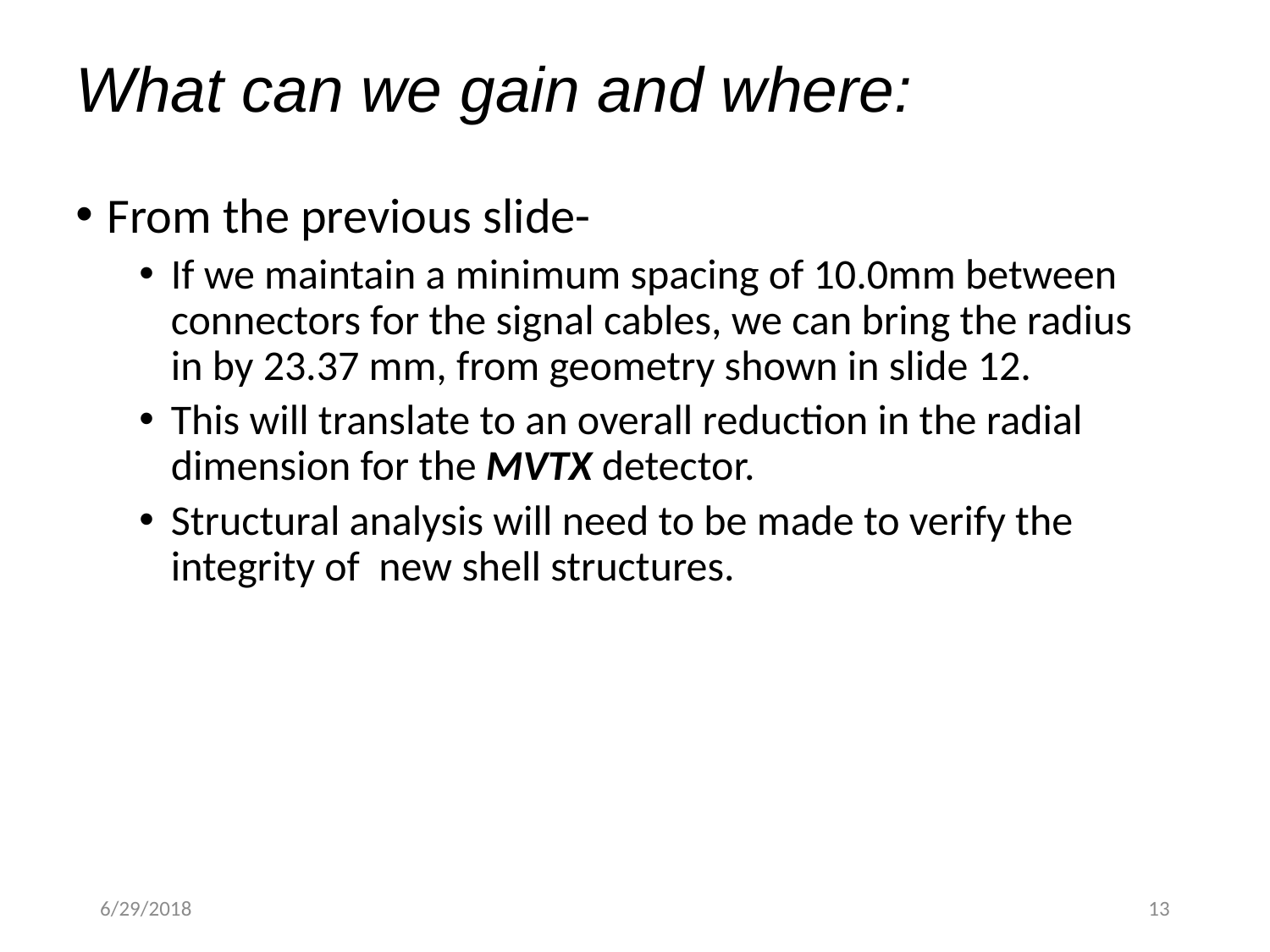

# What can we gain and where:
From the previous slide-
If we maintain a minimum spacing of 10.0mm between connectors for the signal cables, we can bring the radius in by 23.37 mm, from geometry shown in slide 12.
This will translate to an overall reduction in the radial dimension for the MVTX detector.
Structural analysis will need to be made to verify the integrity of  new shell structures.

6/29/2018
13